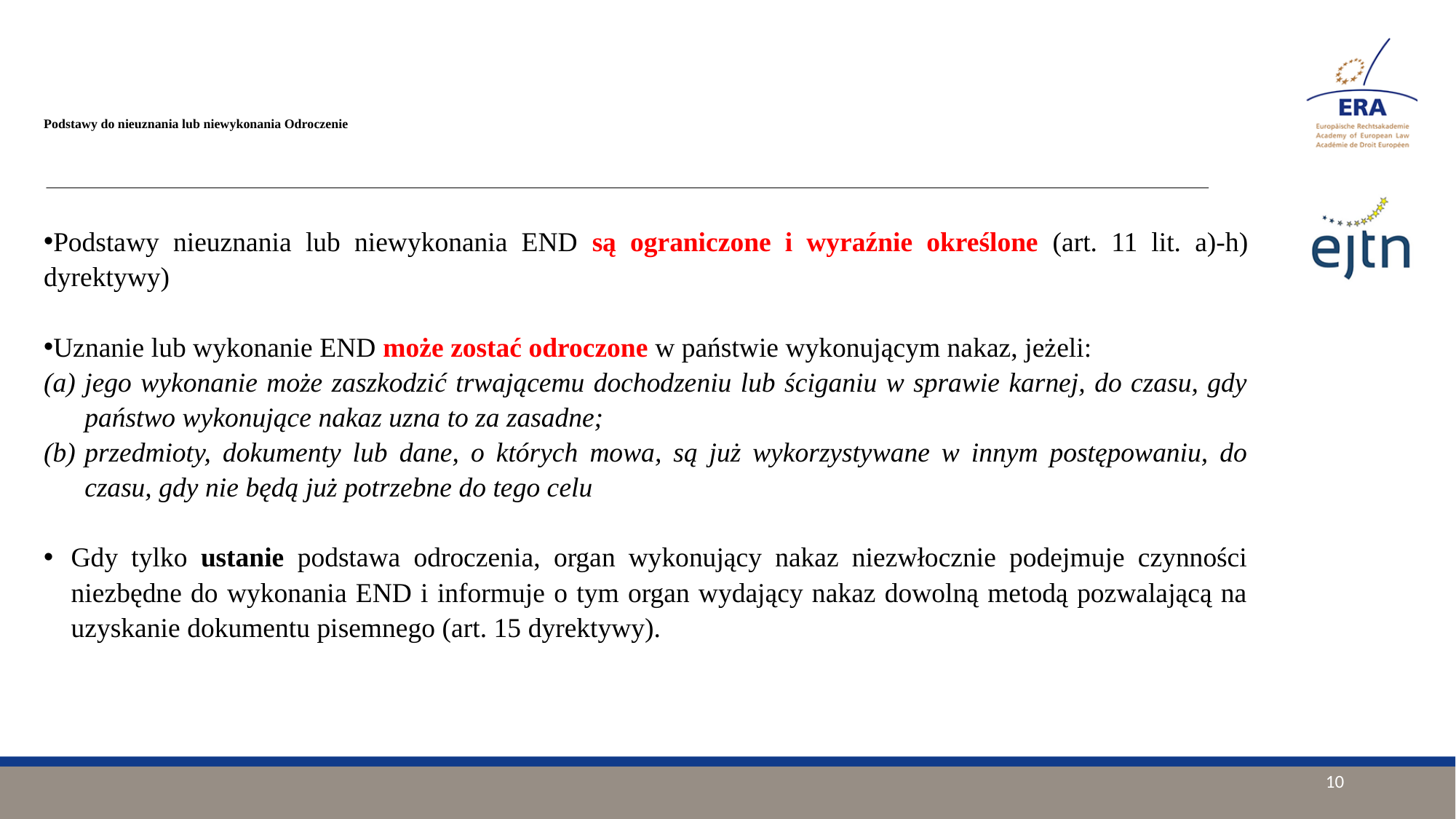

# Podstawy do nieuznania lub niewykonania Odroczenie

Podstawy nieuznania lub niewykonania END są ograniczone i wyraźnie określone (art. 11 lit. a)-h) dyrektywy)

Uznanie lub wykonanie END może zostać odroczone w państwie wykonującym nakaz, jeżeli:
jego wykonanie może zaszkodzić trwającemu dochodzeniu lub ściganiu w sprawie karnej, do czasu, gdy państwo wykonujące nakaz uzna to za zasadne;
przedmioty, dokumenty lub dane, o których mowa, są już wykorzystywane w innym postępowaniu, do czasu, gdy nie będą już potrzebne do tego celu

Gdy tylko ustanie podstawa odroczenia, organ wykonujący nakaz niezwłocznie podejmuje czynności niezbędne do wykonania END i informuje o tym organ wydający nakaz dowolną metodą pozwalającą na uzyskanie dokumentu pisemnego (art. 15 dyrektywy).

10